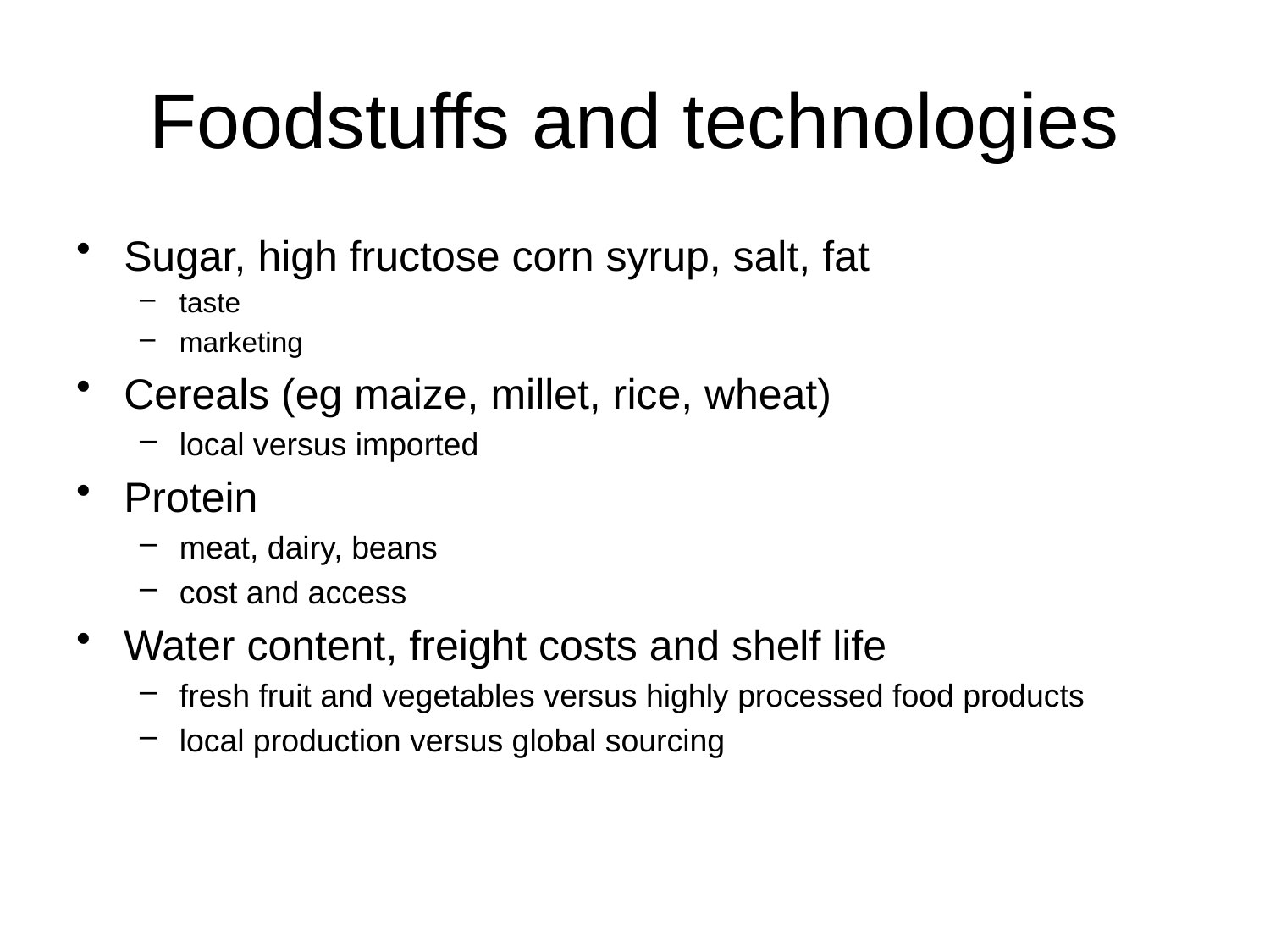

# Foodstuffs and technologies
Sugar, high fructose corn syrup, salt, fat
taste
marketing
Cereals (eg maize, millet, rice, wheat)
local versus imported
Protein
meat, dairy, beans
cost and access
Water content, freight costs and shelf life
fresh fruit and vegetables versus highly processed food products
local production versus global sourcing